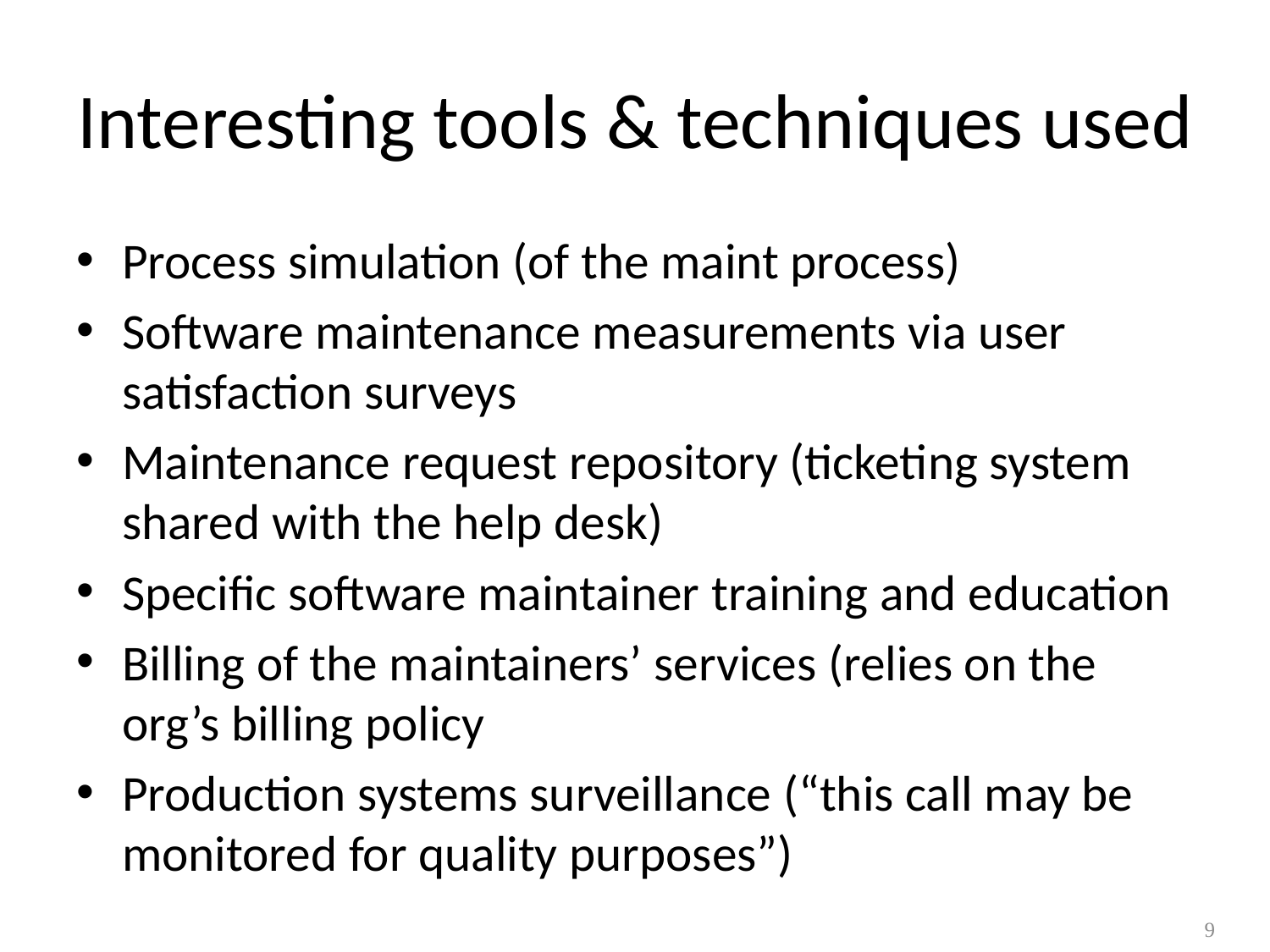

# Interesting tools & techniques used
Process simulation (of the maint process)
Software maintenance measurements via user satisfaction surveys
Maintenance request repository (ticketing system shared with the help desk)
Specific software maintainer training and education
Billing of the maintainers’ services (relies on the org’s billing policy
Production systems surveillance (“this call may be monitored for quality purposes”)